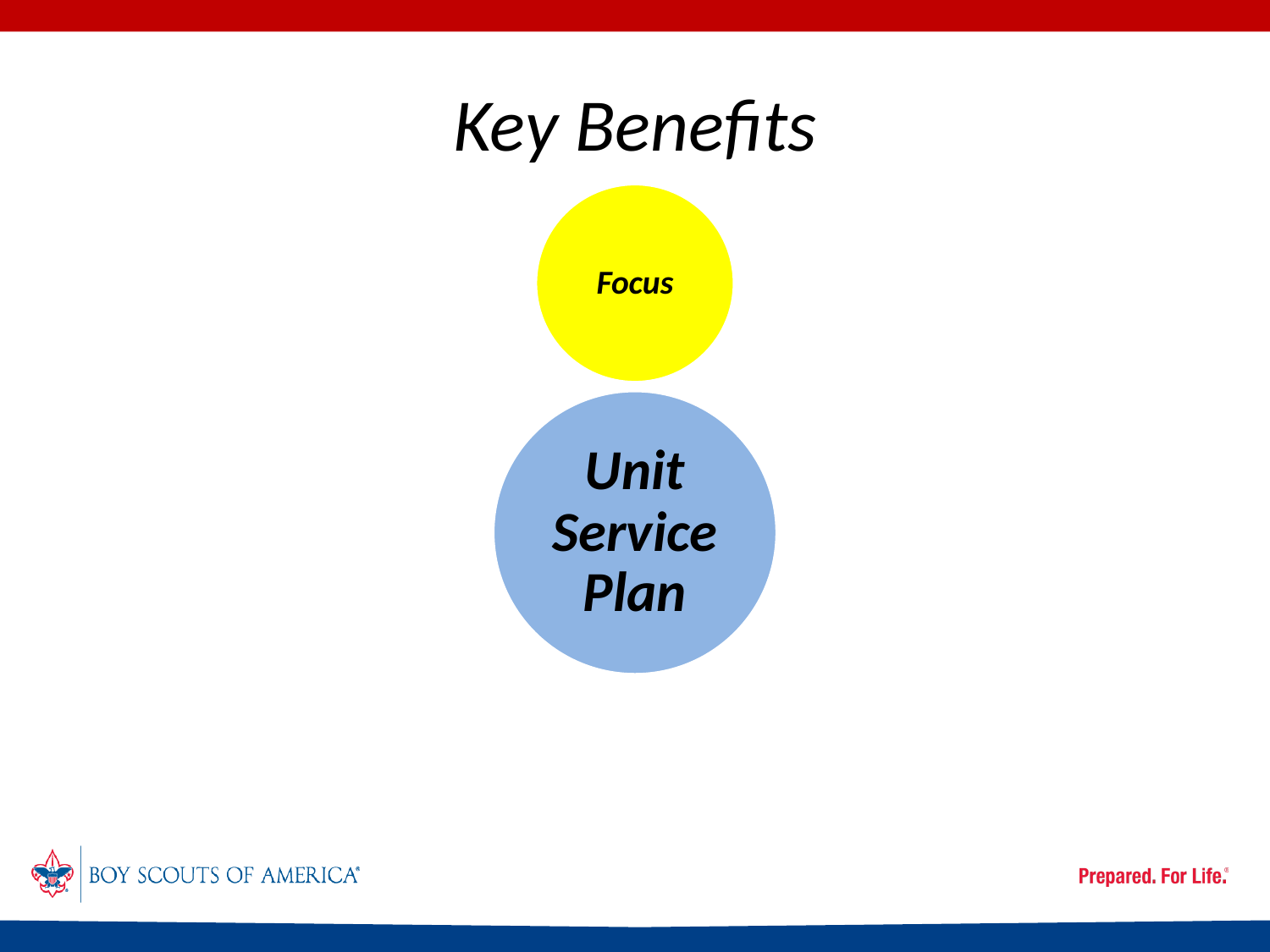

# Key Benefits
Focus
Unit Service Plan